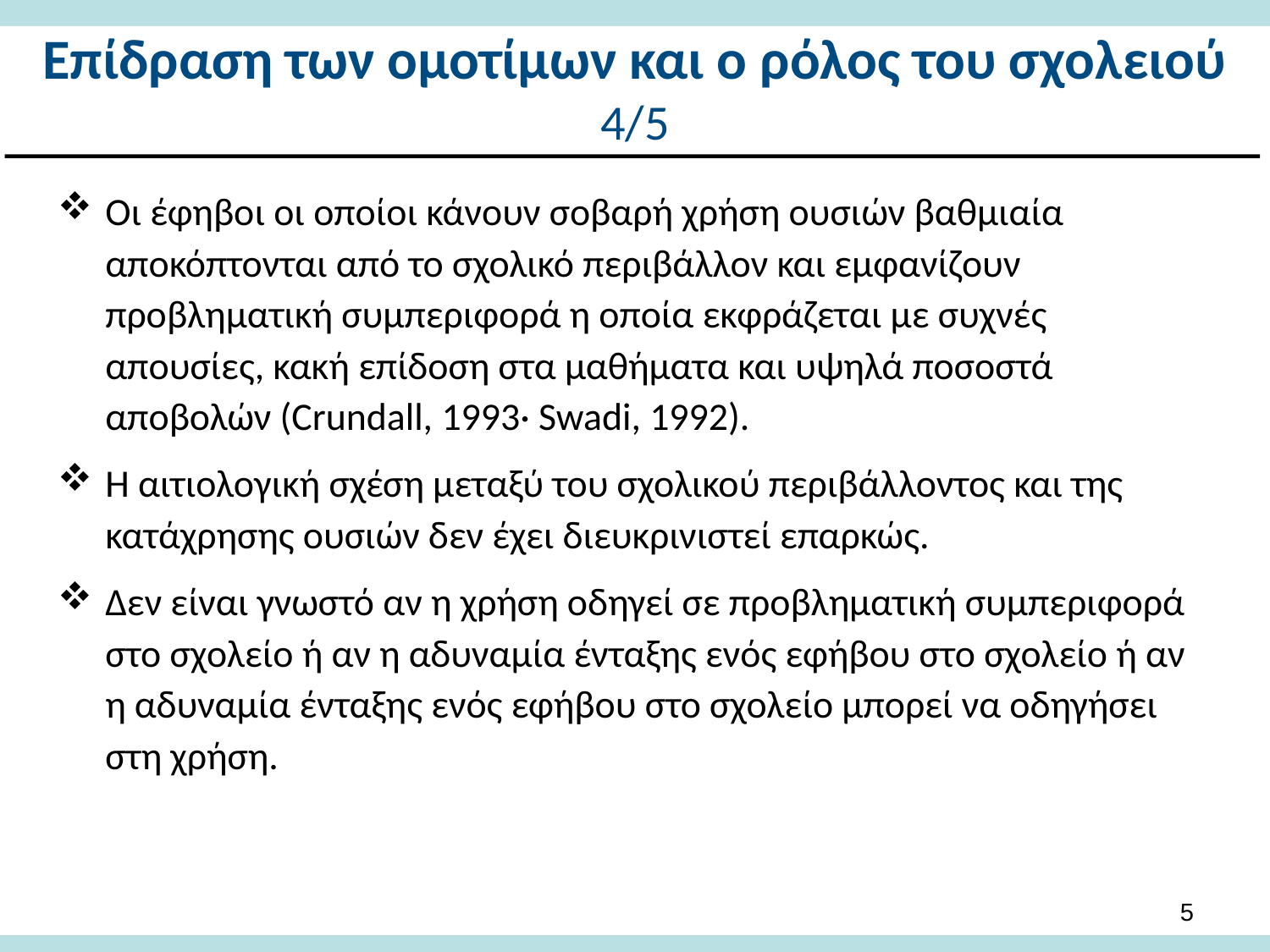

# Επίδραση των ομοτίμων και ο ρόλος του σχολειού 4/5
Οι έφηβοι οι οποίοι κάνουν σοβαρή χρήση ουσιών βαθμιαία αποκόπτονται από το σχολικό περιβάλλον και εμφανίζουν προβληματική συμπεριφορά η οποία εκφράζεται με συχνές απουσίες, κακή επίδοση στα μαθήματα και υψηλά ποσοστά αποβολών (Crundall, 1993· Swadi, 1992).
Η αιτιολογική σχέση μεταξύ του σχολικού περιβάλλοντος και της κατάχρησης ουσιών δεν έχει διευκρινιστεί επαρκώς.
Δεν είναι γνωστό αν η χρήση οδηγεί σε προβληματική συμπεριφορά στο σχολείο ή αν η αδυναμία ένταξης ενός εφήβου στο σχολείο ή αν η αδυναμία ένταξης ενός εφήβου στο σχολείο μπορεί να οδηγήσει στη χρήση.
5